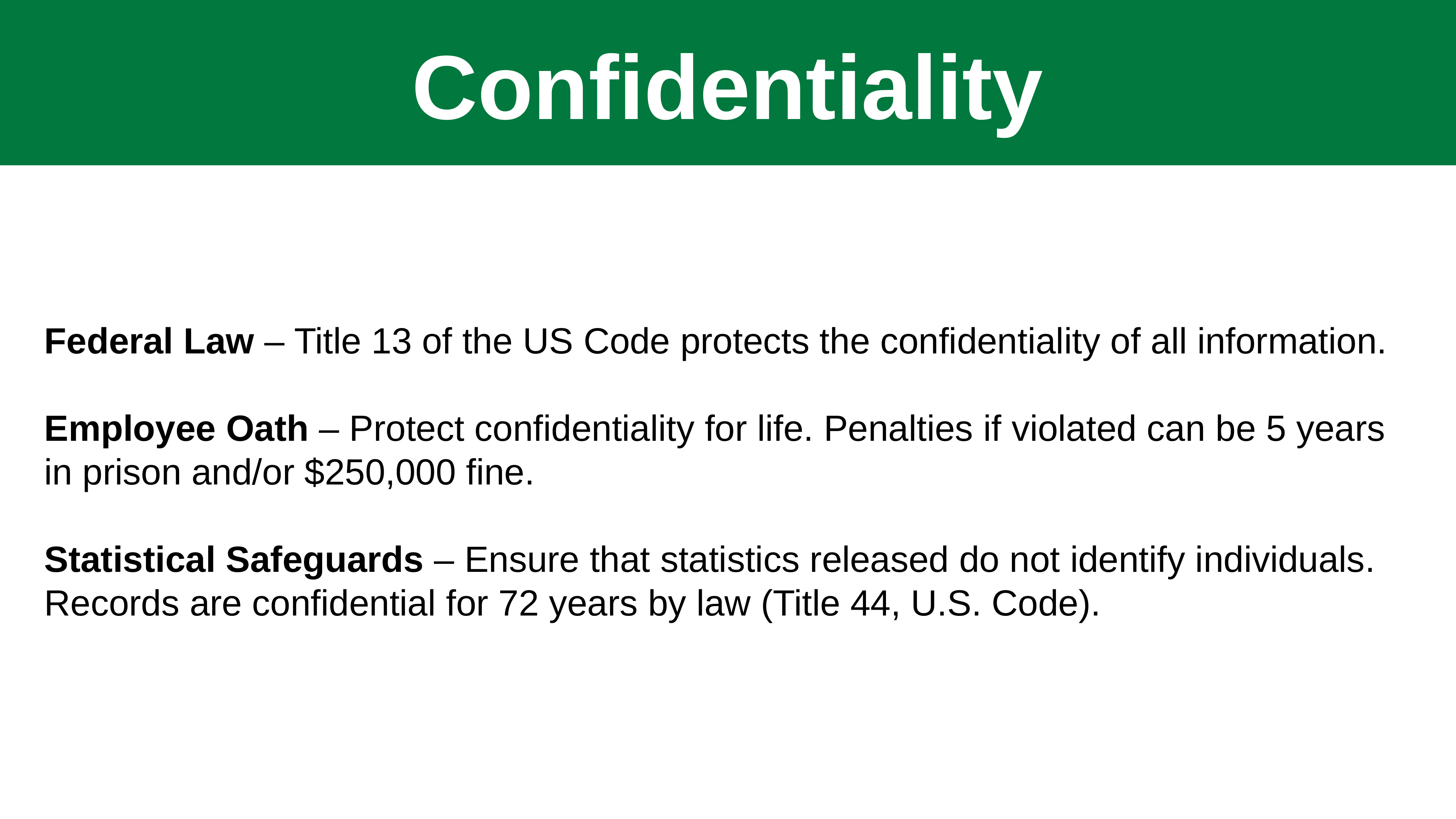

# Confidentiality

Federal Law – Title 13 of the US Code protects the confidentiality of all information.

Employee Oath – Protect confidentiality for life. Penalties if violated can be 5 years in prison and/or $250,000 fine.

Statistical Safeguards – Ensure that statistics released do not identify individuals.
Records are confidential for 72 years by law (Title 44, U.S. Code).